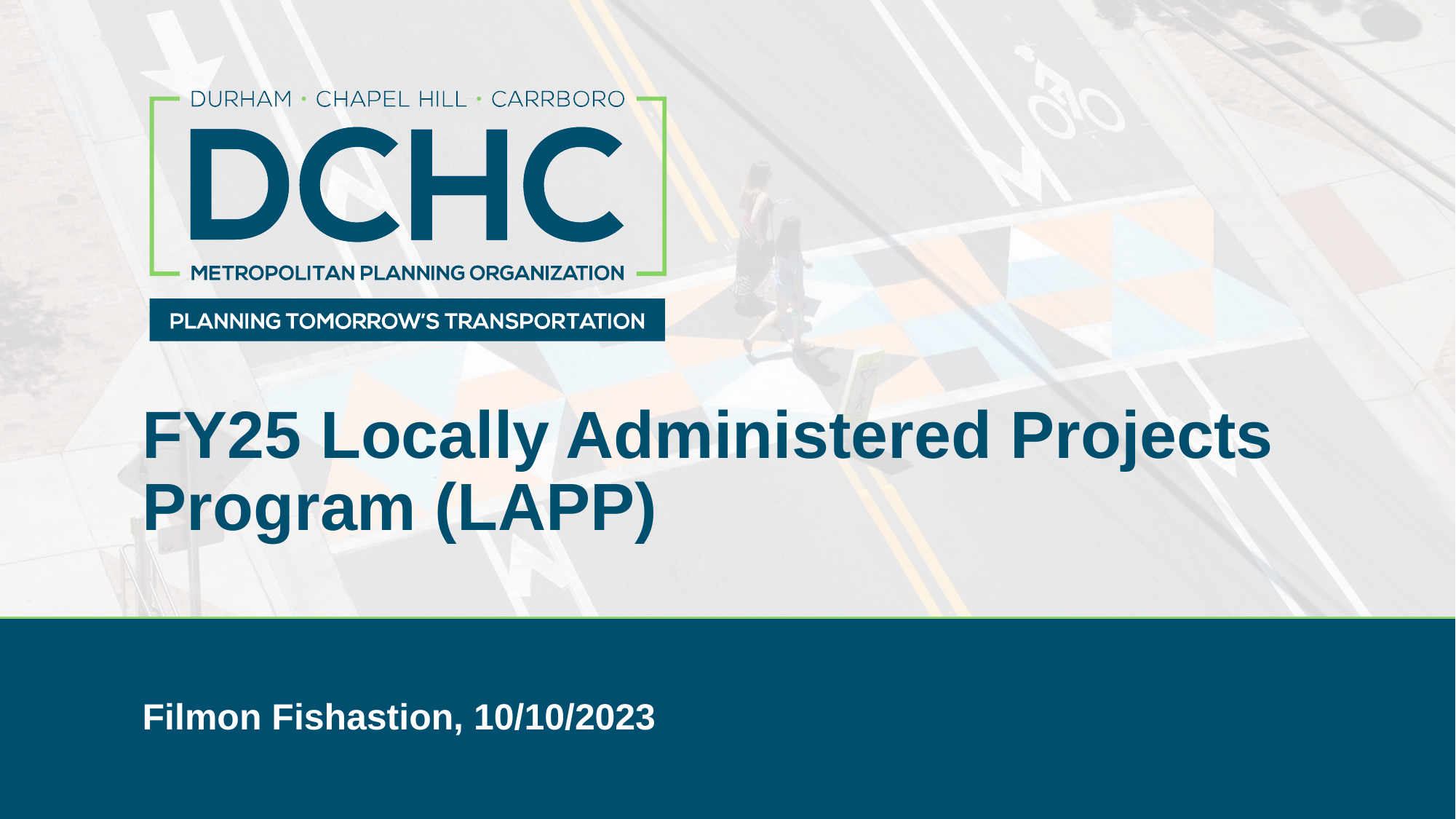

# FY25 Locally Administered Projects Program (LAPP)
Filmon Fishastion, 10/10/2023